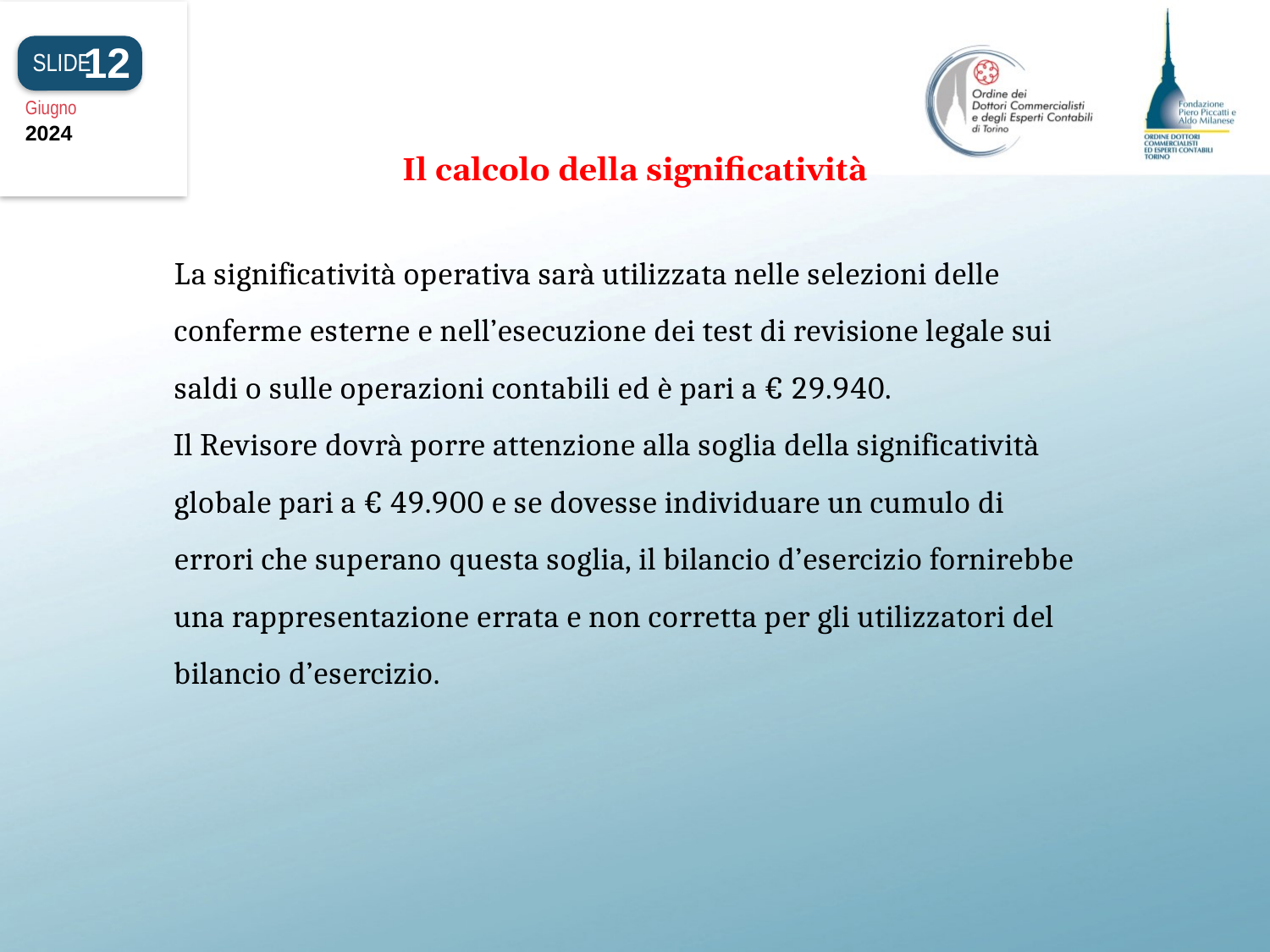

12
SLIDE

Giugno
2024

Il calcolo della significatività
# l La significatività operativa sarà utilizzata nelle selezioni delle conferme esterne e nell’esecuzione dei test di revisione legale sui saldi o sulle operazioni contabili ed è pari a € 29.940. Il Revisore dovrà porre attenzione alla soglia della significatività globale pari a € 49.900 e se dovesse individuare un cumulo di errori che superano questa soglia, il bilancio d’esercizio fornirebbe una rappresentazione errata e non corretta per gli utilizzatori del bilancio d’esercizio.